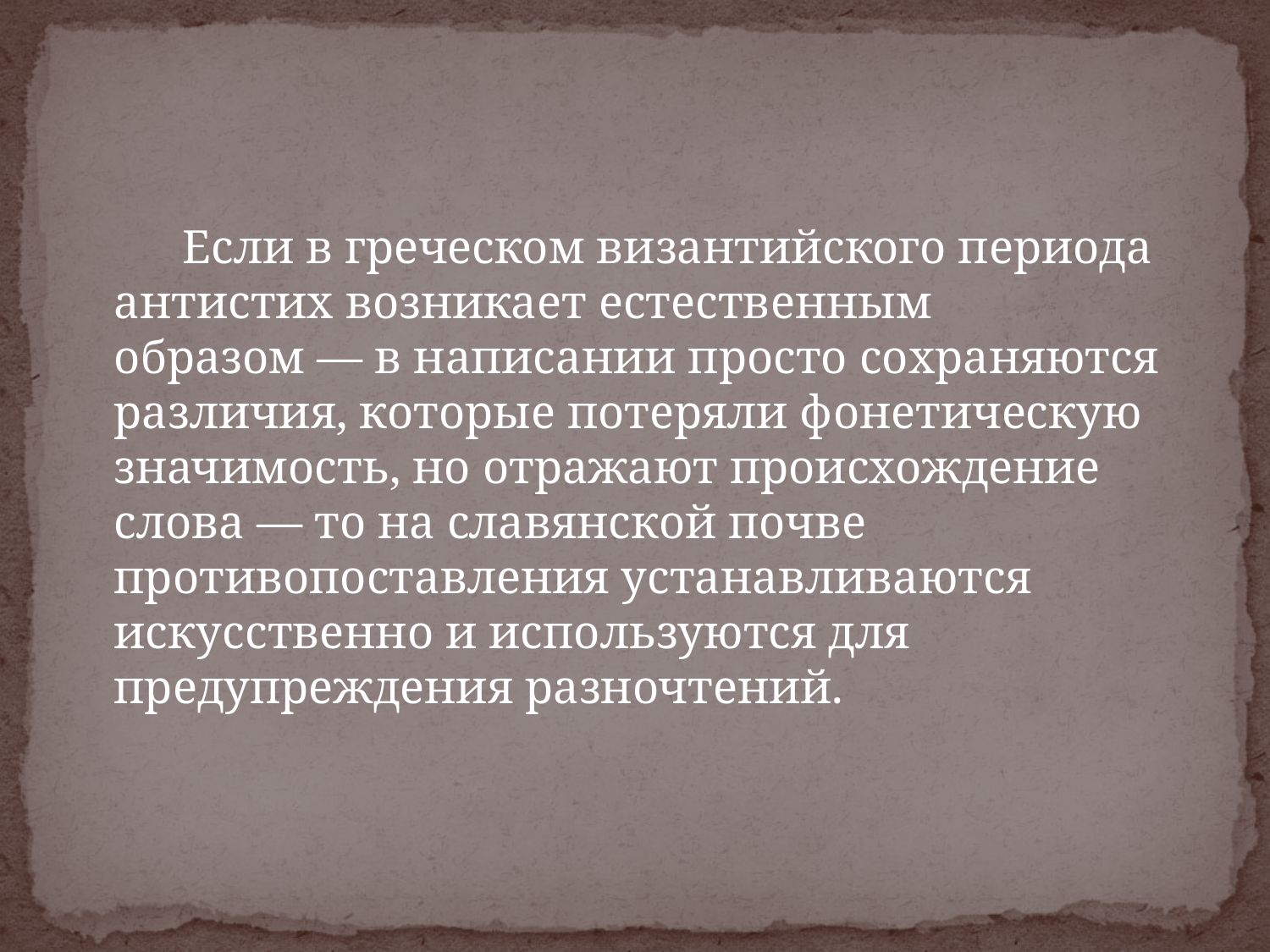

Если в греческом византийского периода антистих возникает естественным образом — в написании просто сохраняются различия, которые потеряли фонетическую значимость, но отражают происхождение слова — то на славянской почве противопоставления устанавливаются искусственно и используются для предупреждения разночтений.